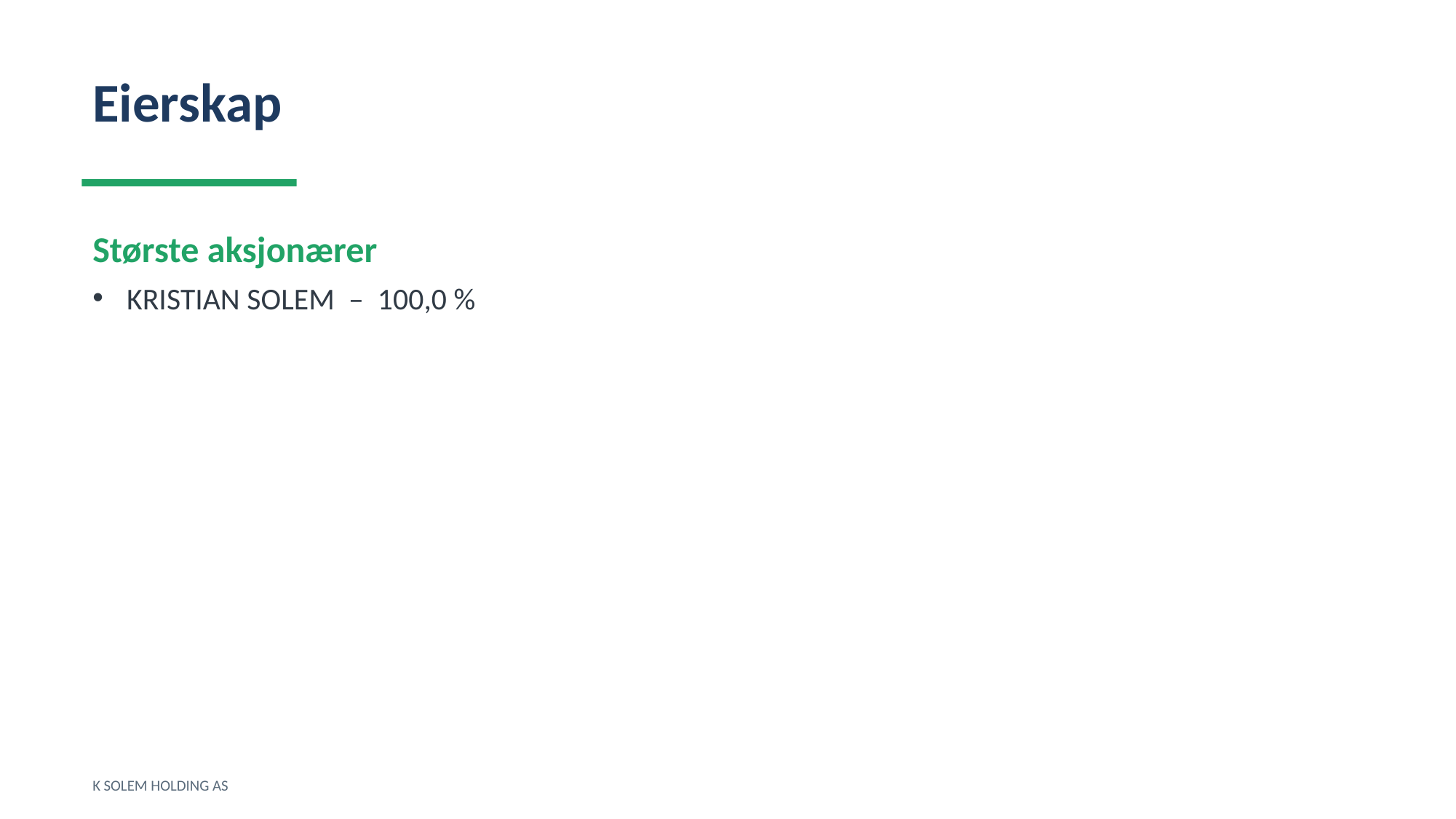

Eierskap

Største aksjonærer
KRISTIAN SOLEM  –  100,0 %
K SOLEM HOLDING AS